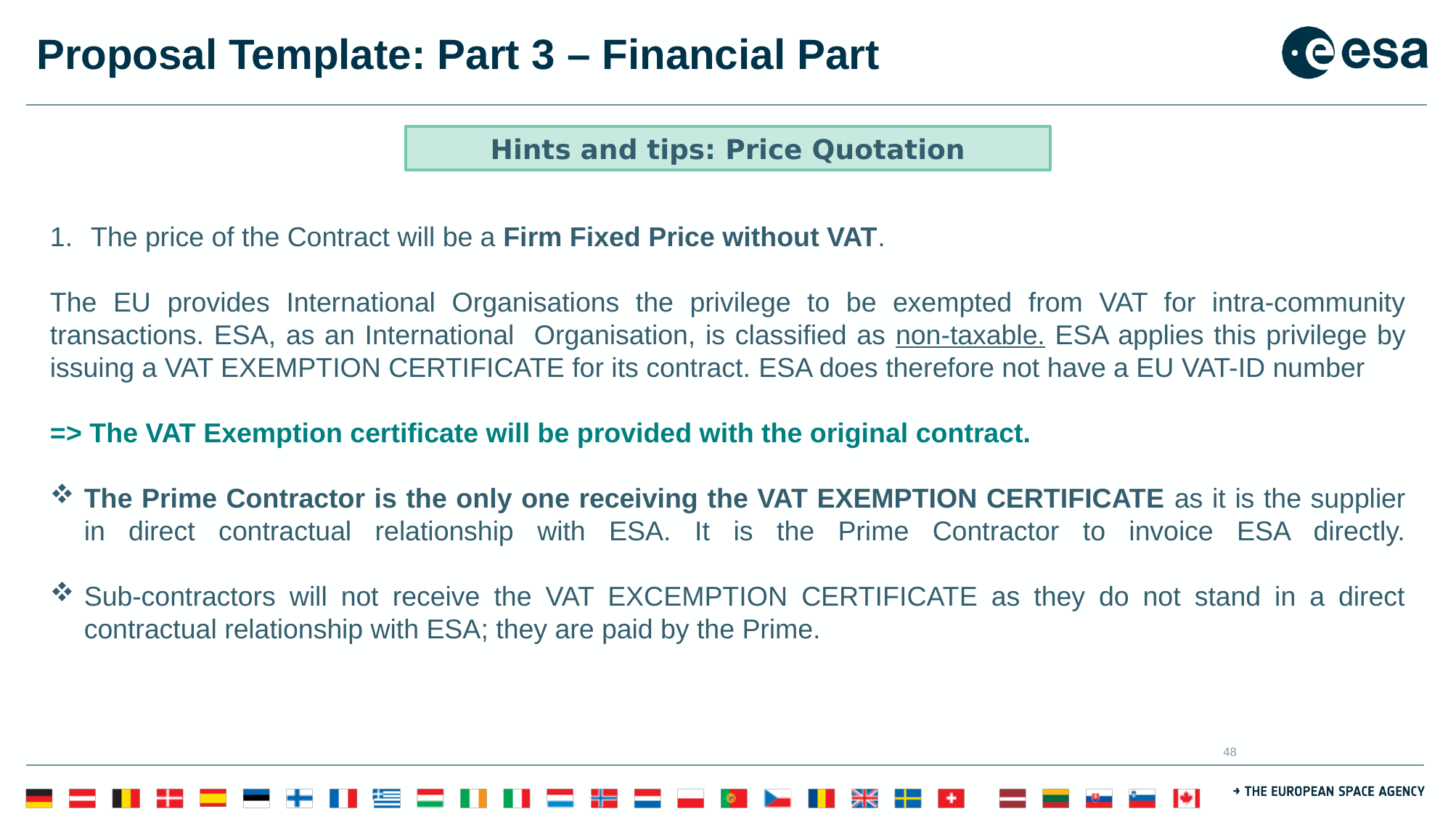

# Proposal Template: Part 3 – Financial Part
Hints and tips: Price Quotation
The price of the Contract will be a Firm Fixed Price without VAT.

The EU provides International Organisations the privilege to be exempted from VAT for intra-community transactions. ESA, as an International  Organisation, is classified as non-taxable. ESA applies this privilege by issuing a VAT EXEMPTION CERTIFICATE for its contract. ESA does therefore not have a EU VAT-ID number

=> The VAT Exemption certificate will be provided with the original contract.

The Prime Contractor is the only one receiving the VAT EXEMPTION CERTIFICATE as it is the supplier in direct contractual relationship with ESA. It is the Prime Contractor to invoice ESA directly.
Sub-contractors will not receive the VAT EXCEMPTION CERTIFICATE as they do not stand in a direct contractual relationship with ESA; they are paid by the Prime.